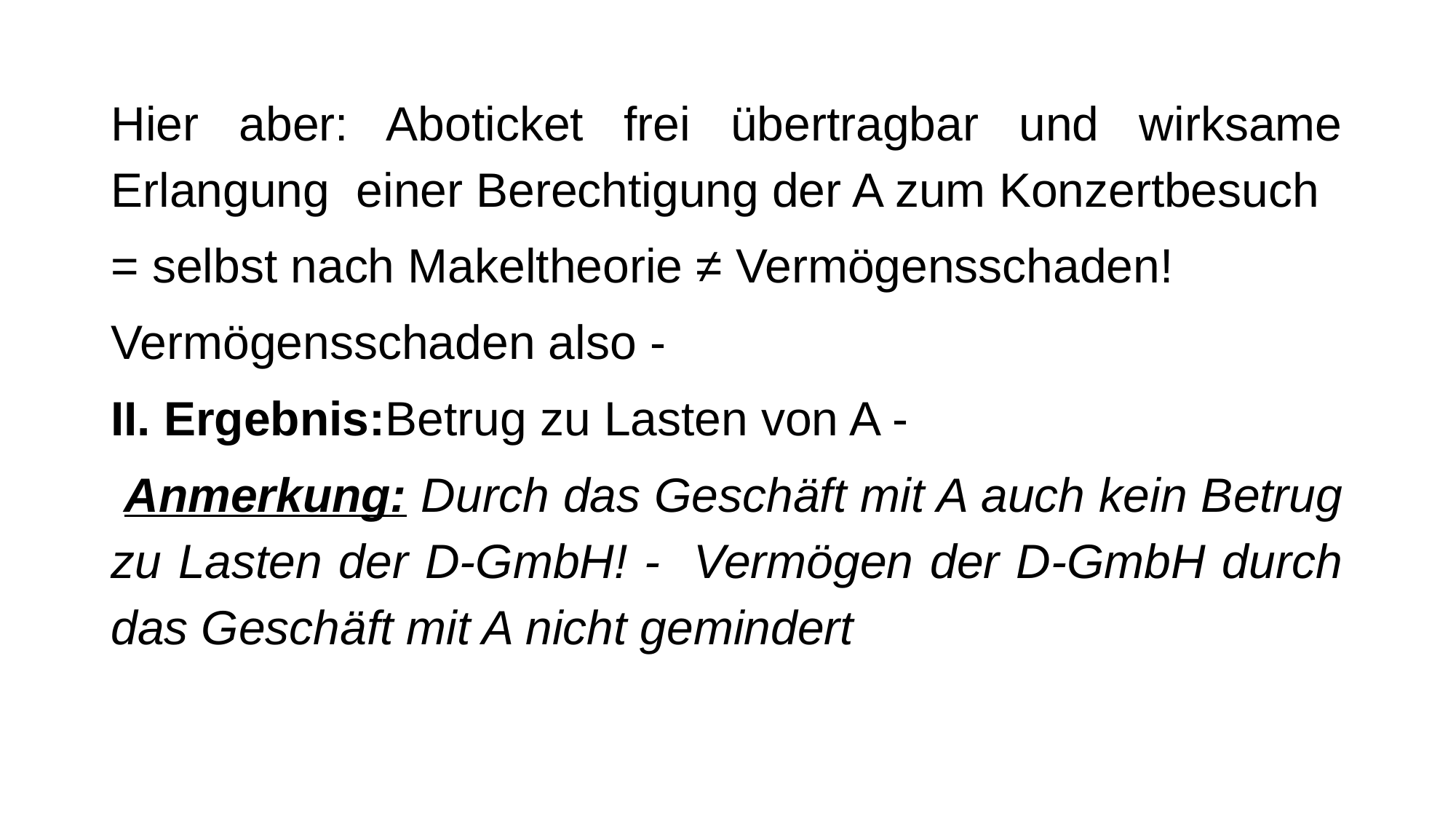

Hier aber: Aboticket frei übertragbar und wirksame Erlangung  einer Berechtigung der A zum Konzertbesuch
= selbst nach Makeltheorie ≠ Vermögensschaden!
Vermögensschaden also -
II. Ergebnis:Betrug zu Lasten von A -
 Anmerkung: Durch das Geschäft mit A auch kein Betrug zu Lasten der D-GmbH! -  Vermögen der D-GmbH durch das Geschäft mit A nicht gemindert